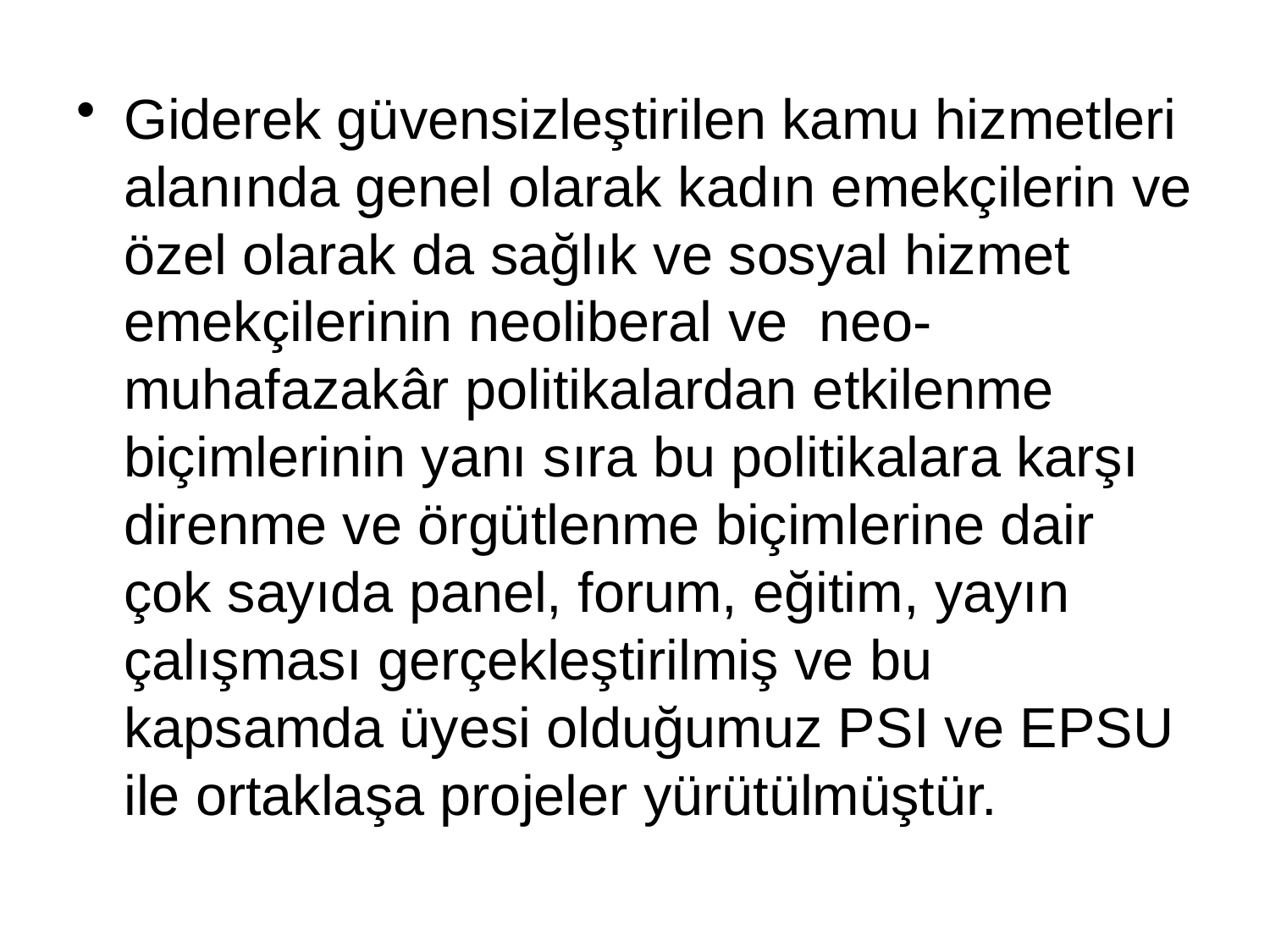

Giderek güvensizleştirilen kamu hizmetleri alanında genel olarak kadın emekçilerin ve özel olarak da sağlık ve sosyal hizmet emekçilerinin neoliberal ve  neo-muhafazakâr politikalardan etkilenme biçimlerinin yanı sıra bu politikalara karşı direnme ve örgütlenme biçimlerine dair çok sayıda panel, forum, eğitim, yayın çalışması gerçekleştirilmiş ve bu kapsamda üyesi olduğumuz PSI ve EPSU ile ortaklaşa projeler yürütülmüştür.